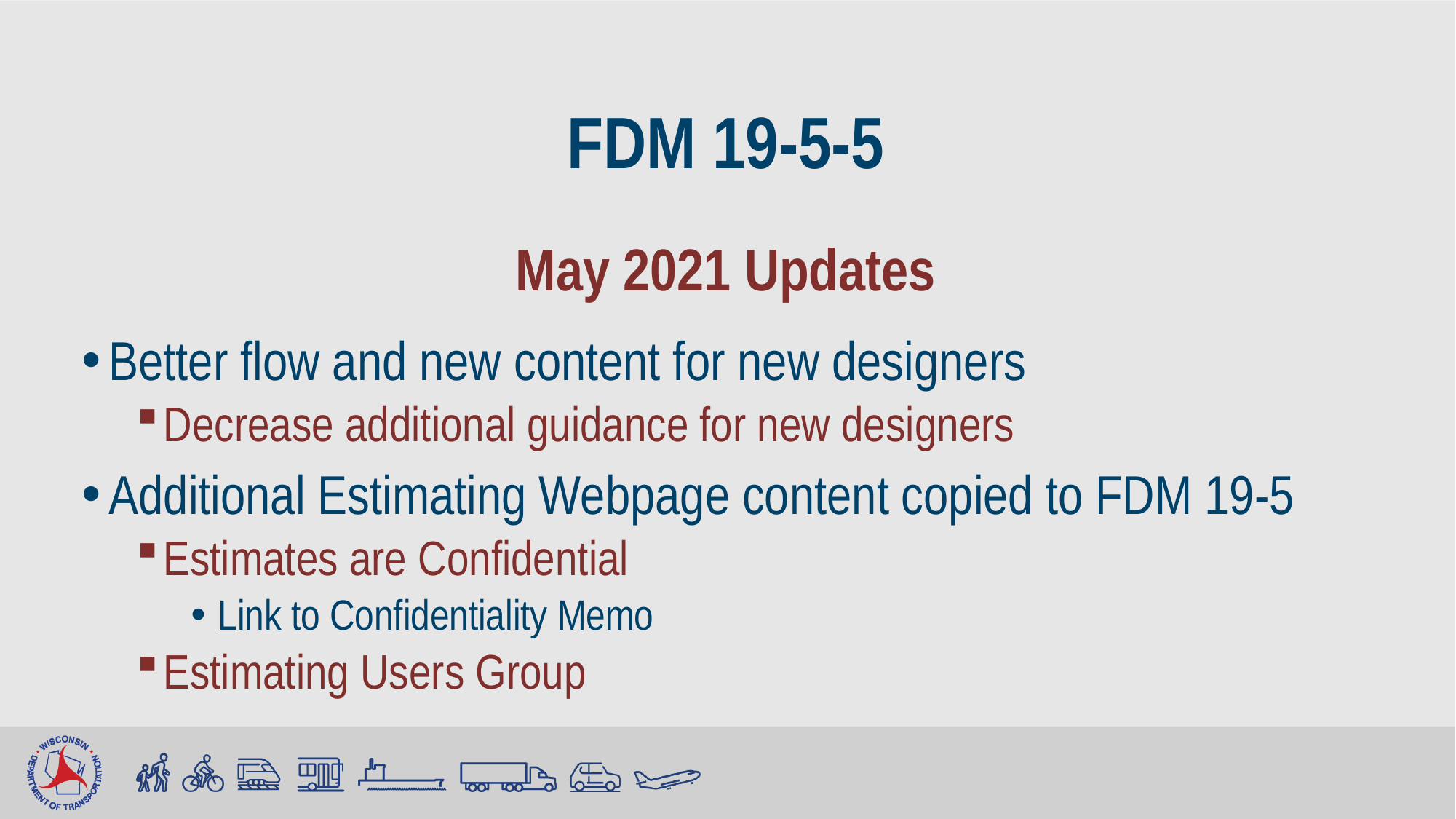

# FDM 19-5-5
May 2021 Updates
Better flow and new content for new designers
Decrease additional guidance for new designers
Additional Estimating Webpage content copied to FDM 19-5
Estimates are Confidential
Link to Confidentiality Memo
Estimating Users Group